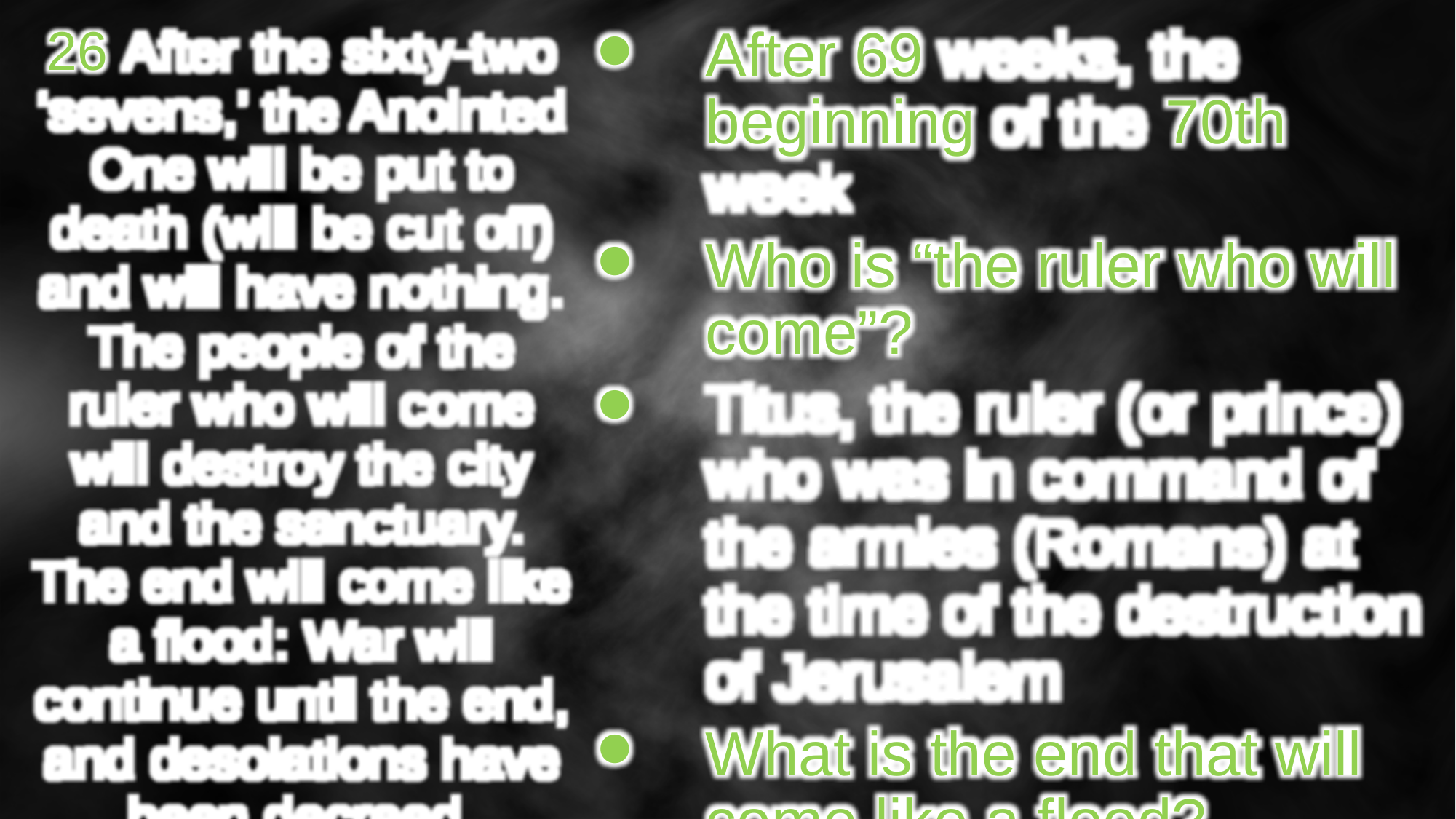

26 After the sixty-two ‘sevens,’ the Anointed One will be put to death (will be cut off) and will have nothing. The people of the ruler who will come will destroy the city and the sanctuary. The end will come like a flood: War will continue until the end, and desolations have been decreed.
After 69 weeks, the beginning of the 70th week
Who is “the ruler who will come”?
Titus, the ruler (or prince) who was in command of the armies (Romans) at the time of the destruction of Jerusalem
What is the end that will come like a flood?